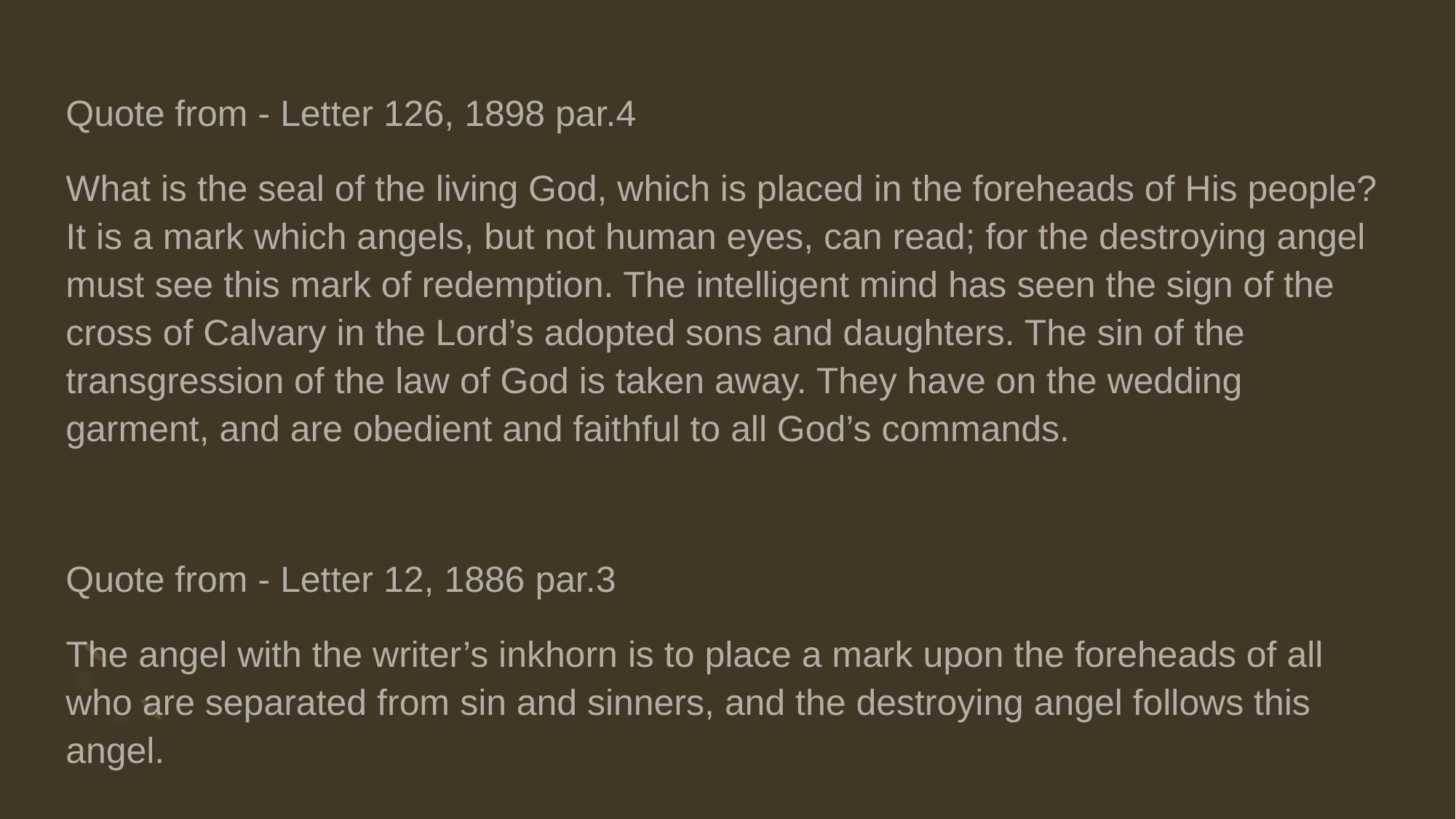

Quote from - Letter 126, 1898 par.4
What is the seal of the living God, which is placed in the foreheads of His people? It is a mark which angels, but not human eyes, can read; for the destroying angel must see this mark of redemption. The intelligent mind has seen the sign of the cross of Calvary in the Lord’s adopted sons and daughters. The sin of the transgression of the law of God is taken away. They have on the wedding garment, and are obedient and faithful to all God’s commands.

Quote from - Letter 12, 1886 par.3
The angel with the writer’s inkhorn is to place a mark upon the foreheads of all who are separated from sin and sinners, and the destroying angel follows this angel.